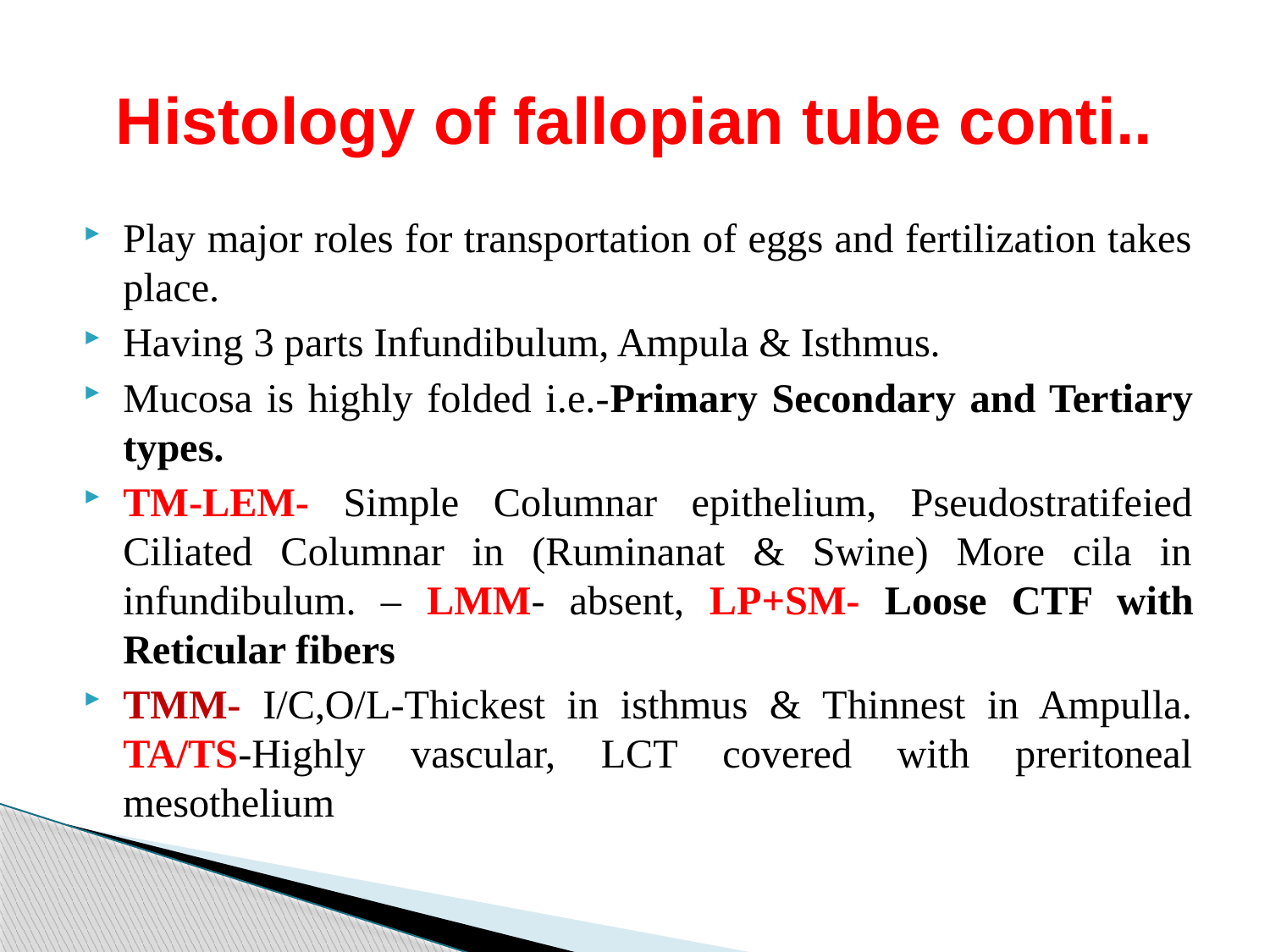

# Histology of fallopian tube conti..
Play major roles for transportation of eggs and fertilization takes place.
Having 3 parts Infundibulum, Ampula & Isthmus.
Mucosa is highly folded i.e.-Primary Secondary and Tertiary types.
TM-LEM- Simple Columnar epithelium, Pseudostratifeied Ciliated Columnar in (Ruminanat & Swine) More cila in infundibulum. – LMM- absent, LP+SM- Loose CTF with Reticular fibers
TMM- I/C,O/L-Thickest in isthmus & Thinnest in Ampulla. TA/TS-Highly vascular, LCT covered with preritoneal mesothelium